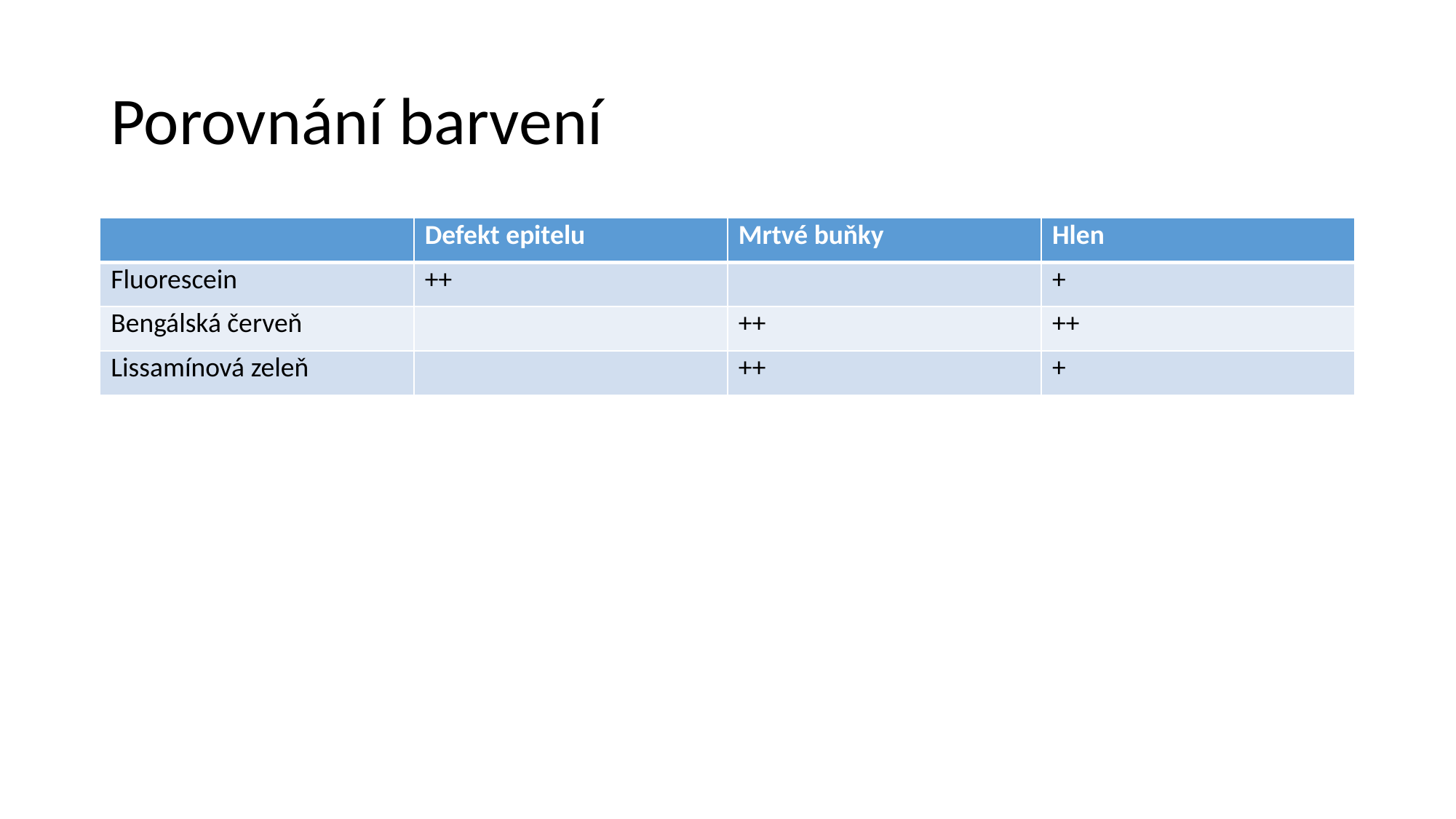

# Porovnání barvení
|  | Defekt epitelu | Mrtvé buňky | Hlen |
| --- | --- | --- | --- |
| Fluorescein | ++ |  | + |
| Bengálská červeň |  | ++ | ++ |
| Lissamínová zeleň |  | ++ | + |